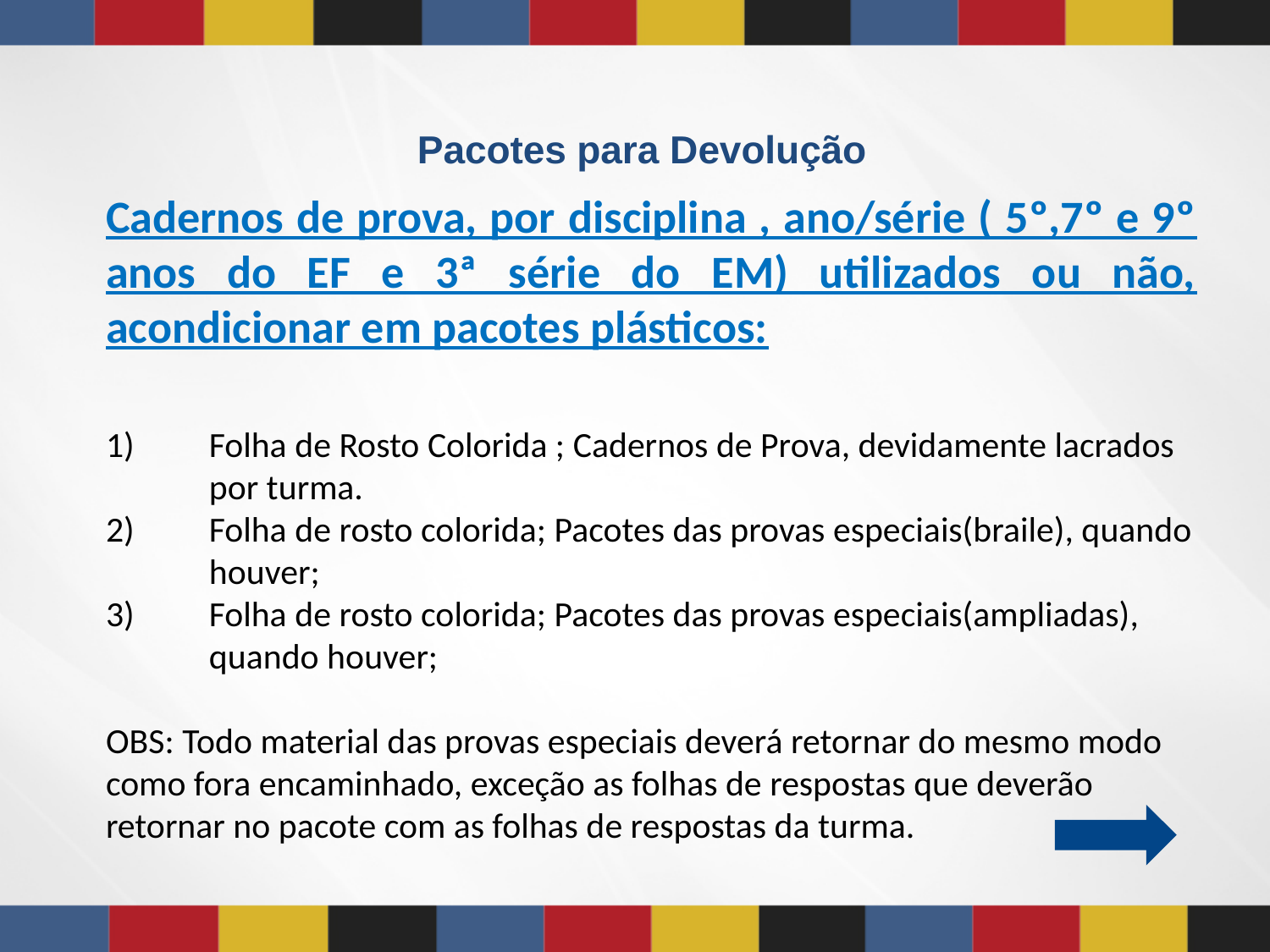

Pacotes para Devolução
Cadernos de prova, por disciplina , ano/série ( 5º,7º e 9º anos do EF e 3ª série do EM) utilizados ou não, acondicionar em pacotes plásticos:

Folha de Rosto Colorida ; Cadernos de Prova, devidamente lacrados por turma.
Folha de rosto colorida; Pacotes das provas especiais(braile), quando houver;
Folha de rosto colorida; Pacotes das provas especiais(ampliadas), quando houver;

OBS: Todo material das provas especiais deverá retornar do mesmo modo como fora encaminhado, exceção as folhas de respostas que deverão retornar no pacote com as folhas de respostas da turma.